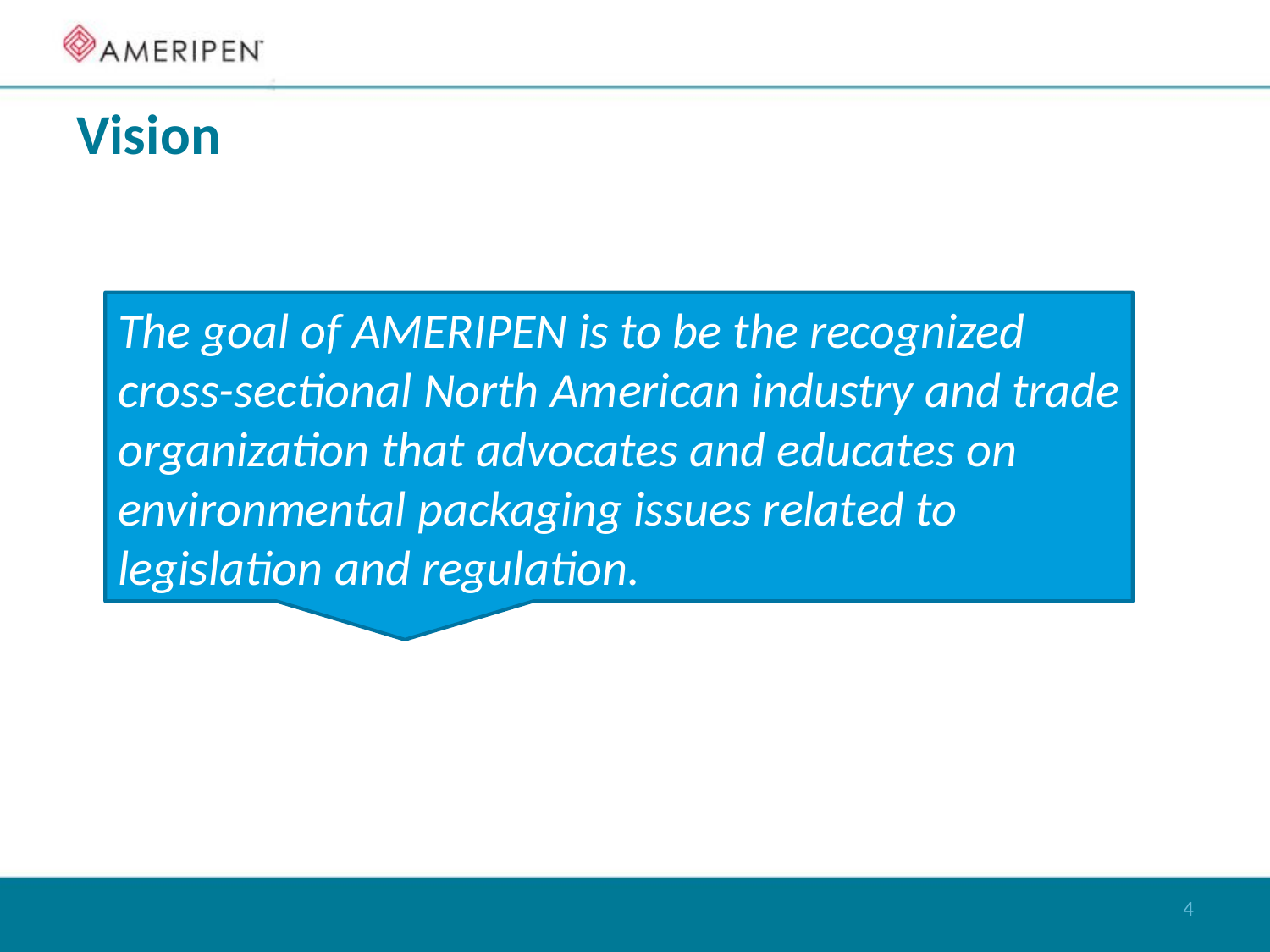

# Vision
The goal of AMERIPEN is to be the recognized cross-sectional North American industry and trade organization that advocates and educates on environmental packaging issues related to legislation and regulation.
4